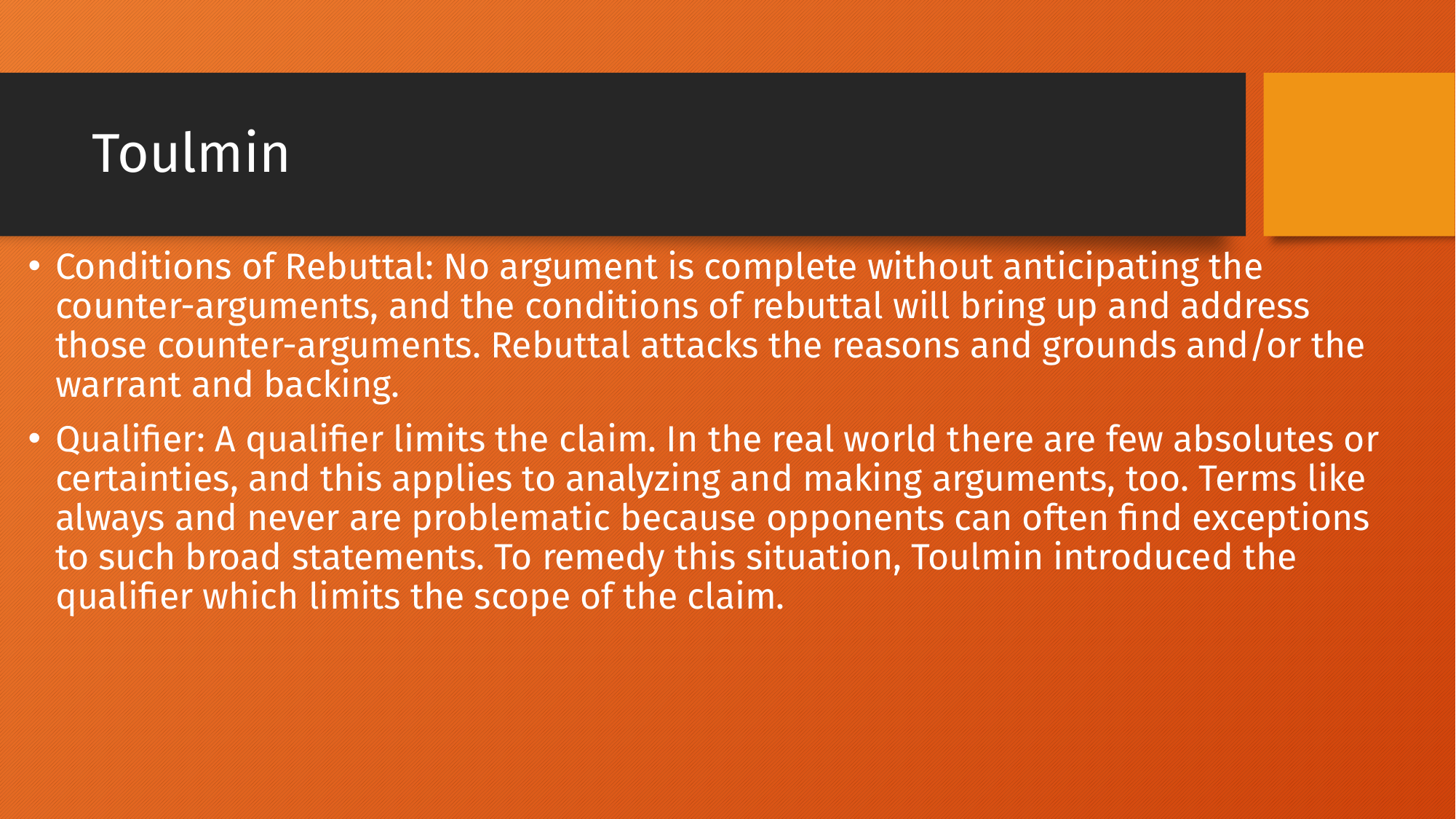

# Toulmin
Conditions of Rebuttal: No argument is complete without anticipating the counter-arguments, and the conditions of rebuttal will bring up and address those counter-arguments. Rebuttal attacks the reasons and grounds and/or the warrant and backing.
Qualifier: A qualifier limits the claim. In the real world there are few absolutes or certainties, and this applies to analyzing and making arguments, too. Terms like always and never are problematic because opponents can often find exceptions to such broad statements. To remedy this situation, Toulmin introduced the qualifier which limits the scope of the claim.